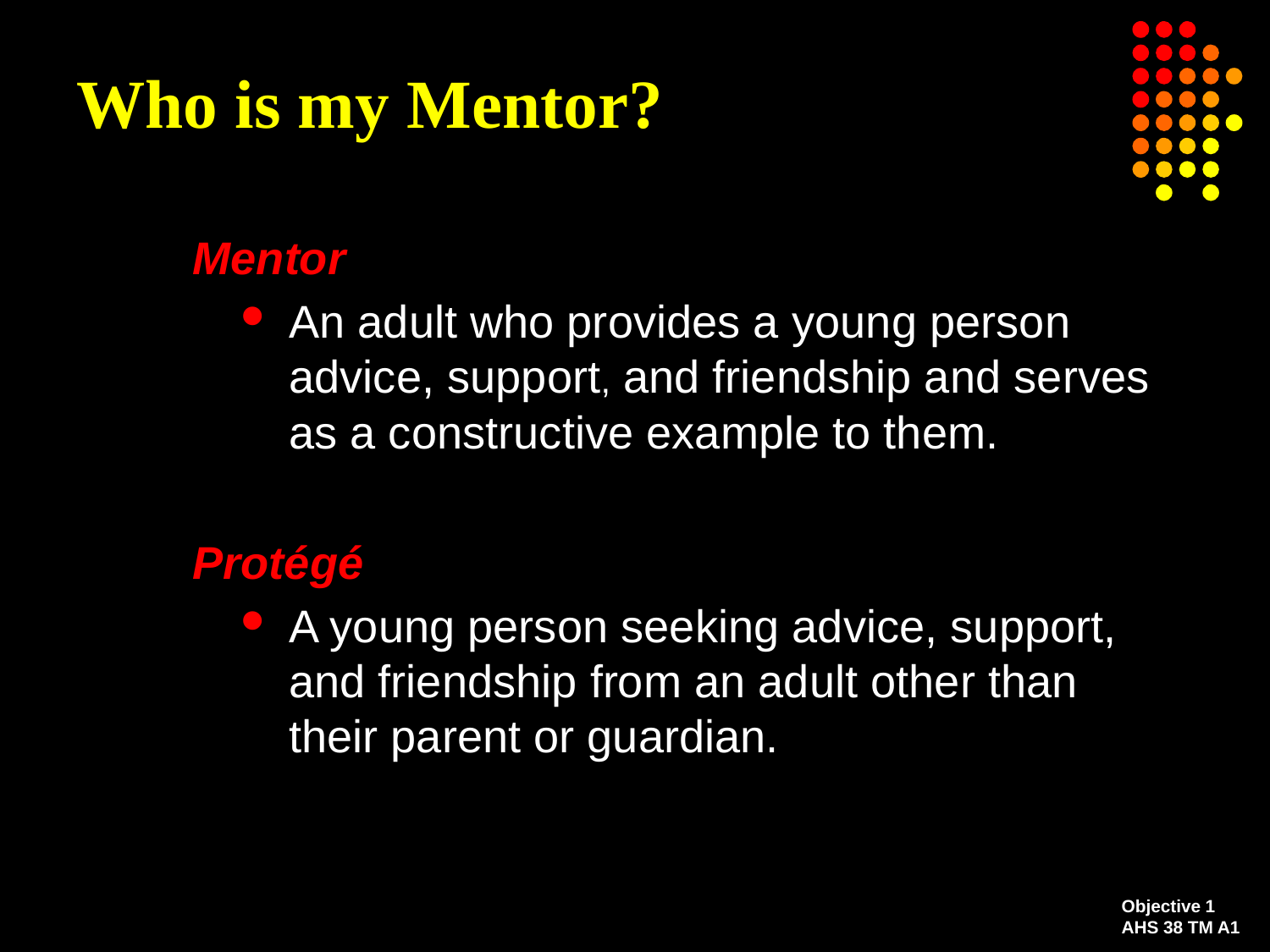

# Who is my Mentor?
Mentor
An adult who provides a young person advice, support, and friendship and serves as a constructive example to them.

Protégé
A young person seeking advice, support, and friendship from an adult other than their parent or guardian.
Objective 1
AHS 38 TM A1